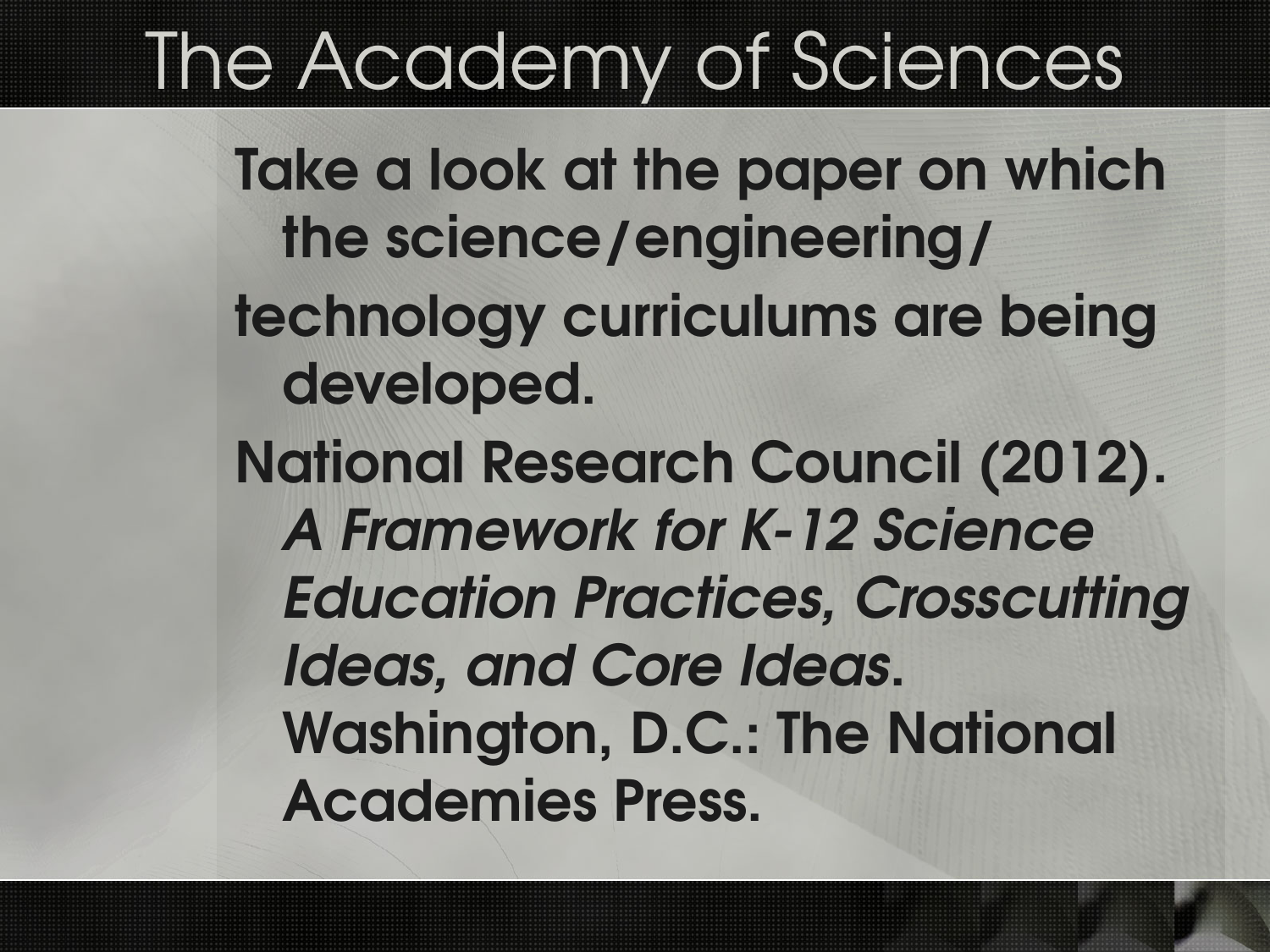

# The Academy of Sciences
Take a look at the paper on which the science/engineering/
technology curriculums are being developed.
National Research Council (2012). A Framework for K-12 Science Education Practices, Crosscutting Ideas, and Core Ideas. Washington, D.C.: The National Academies Press.